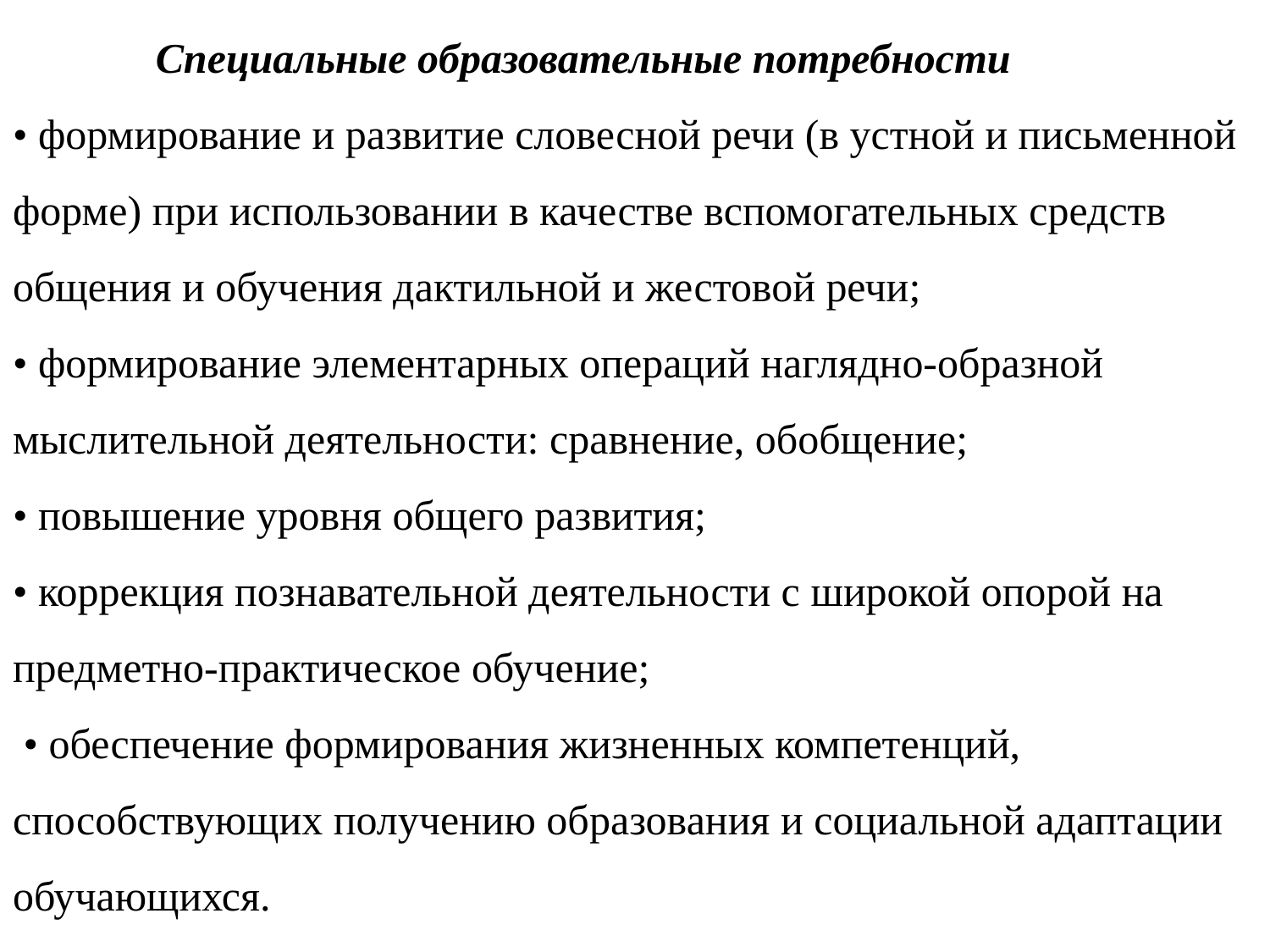

# Специальные образовательные потребности • формирование и развитие словесной речи (в устной и письменной форме) при использовании в качестве вспомогательных средств общения и обучения дактильной и жестовой речи; • формирование элементарных операций наглядно-образной мыслительной деятельности: сравнение, обобщение; • повышение уровня общего развития; • коррекция познавательной деятельности с широкой опорой на предметно-практическое обучение; • обеспечение формирования жизненных компетенций, способствующих получению образования и социальной адаптации обучающихся.